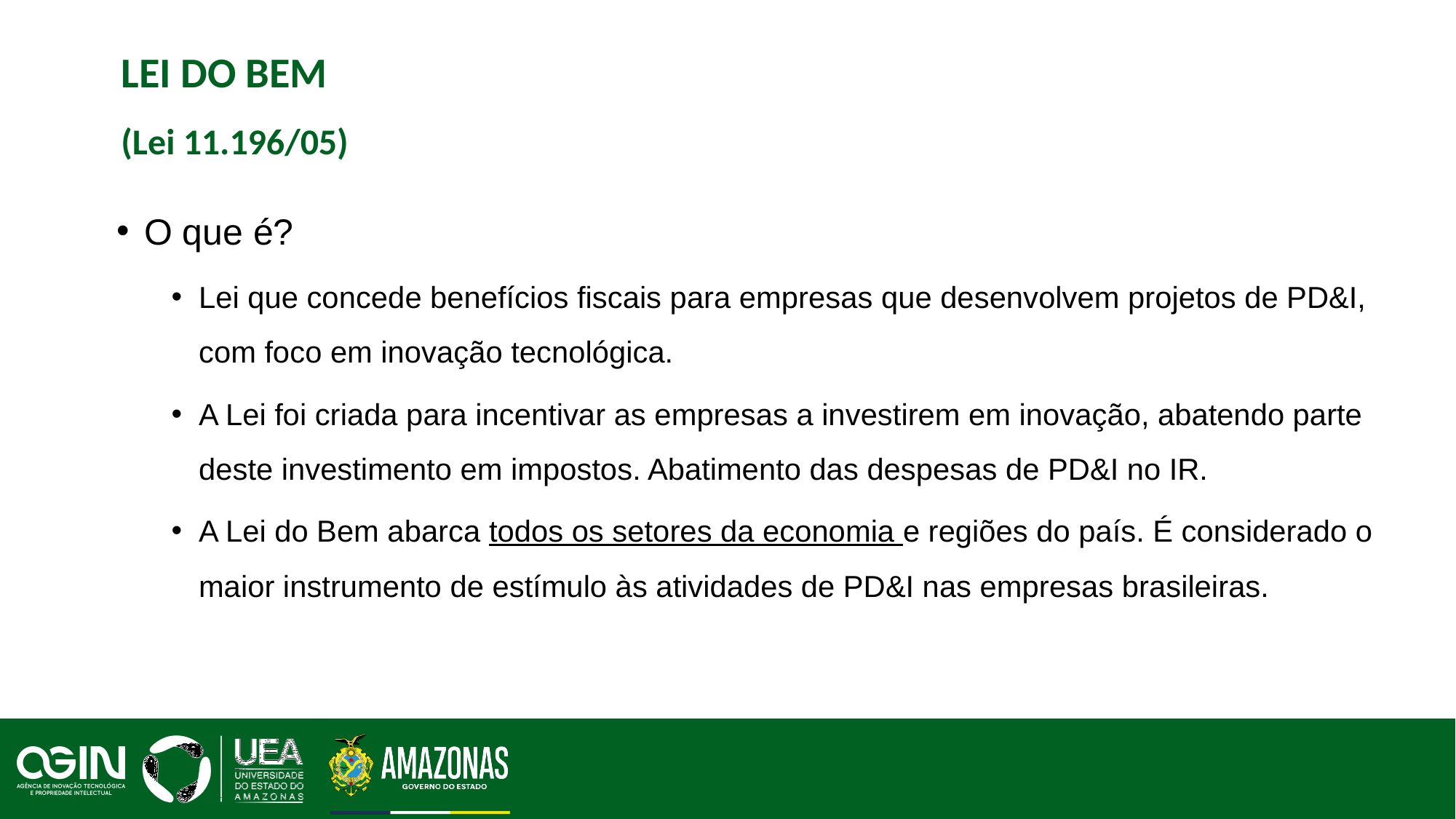

LEI DO BEM
(Lei 11.196/05)
O que é?
Lei que concede benefícios fiscais para empresas que desenvolvem projetos de PD&I, com foco em inovação tecnológica.
A Lei foi criada para incentivar as empresas a investirem em inovação, abatendo parte deste investimento em impostos. Abatimento das despesas de PD&I no IR.
A Lei do Bem abarca todos os setores da economia e regiões do país. É considerado o maior instrumento de estímulo às atividades de PD&I nas empresas brasileiras.